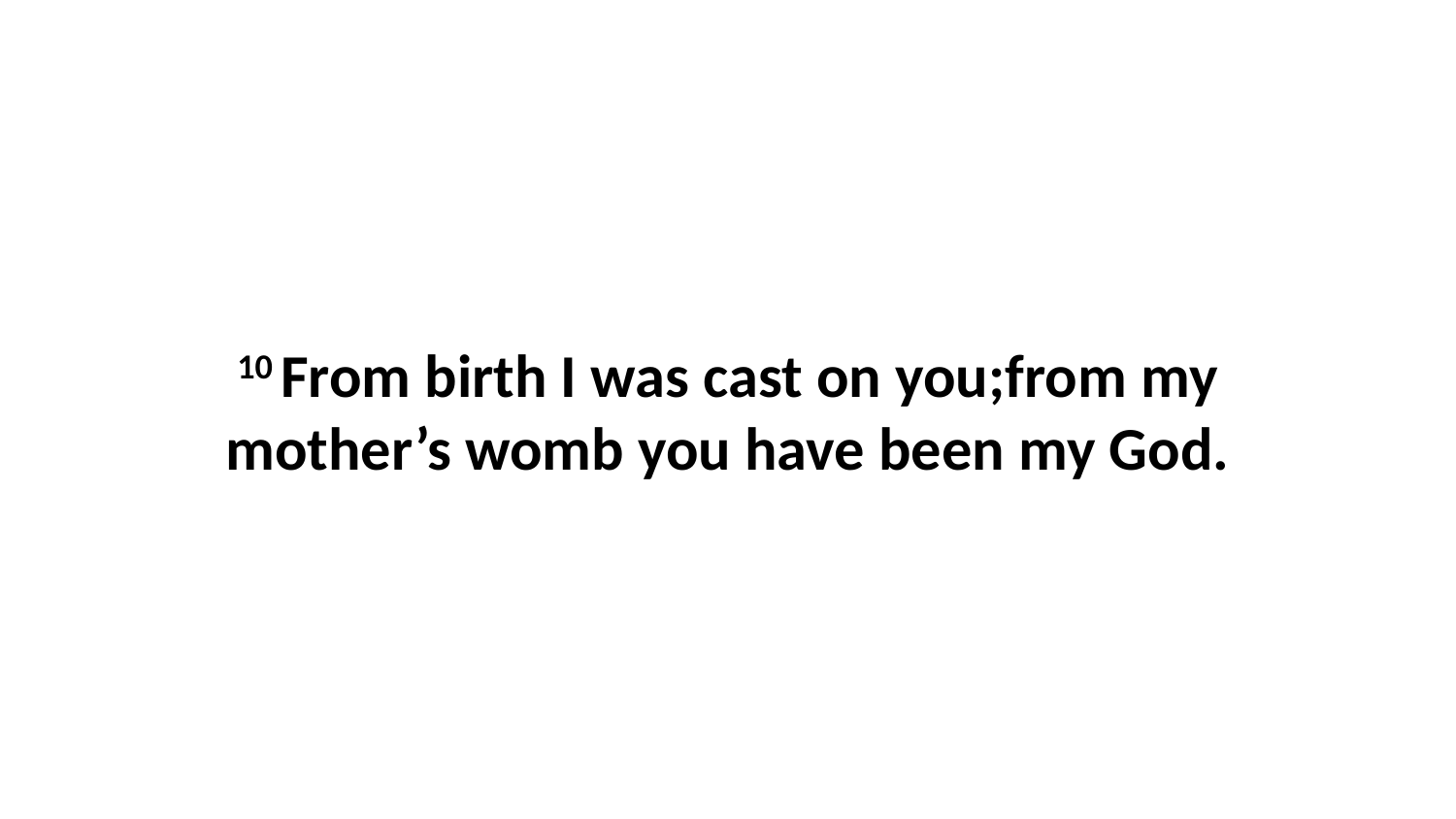

10 From birth I was cast on you;from my mother’s womb you have been my God.